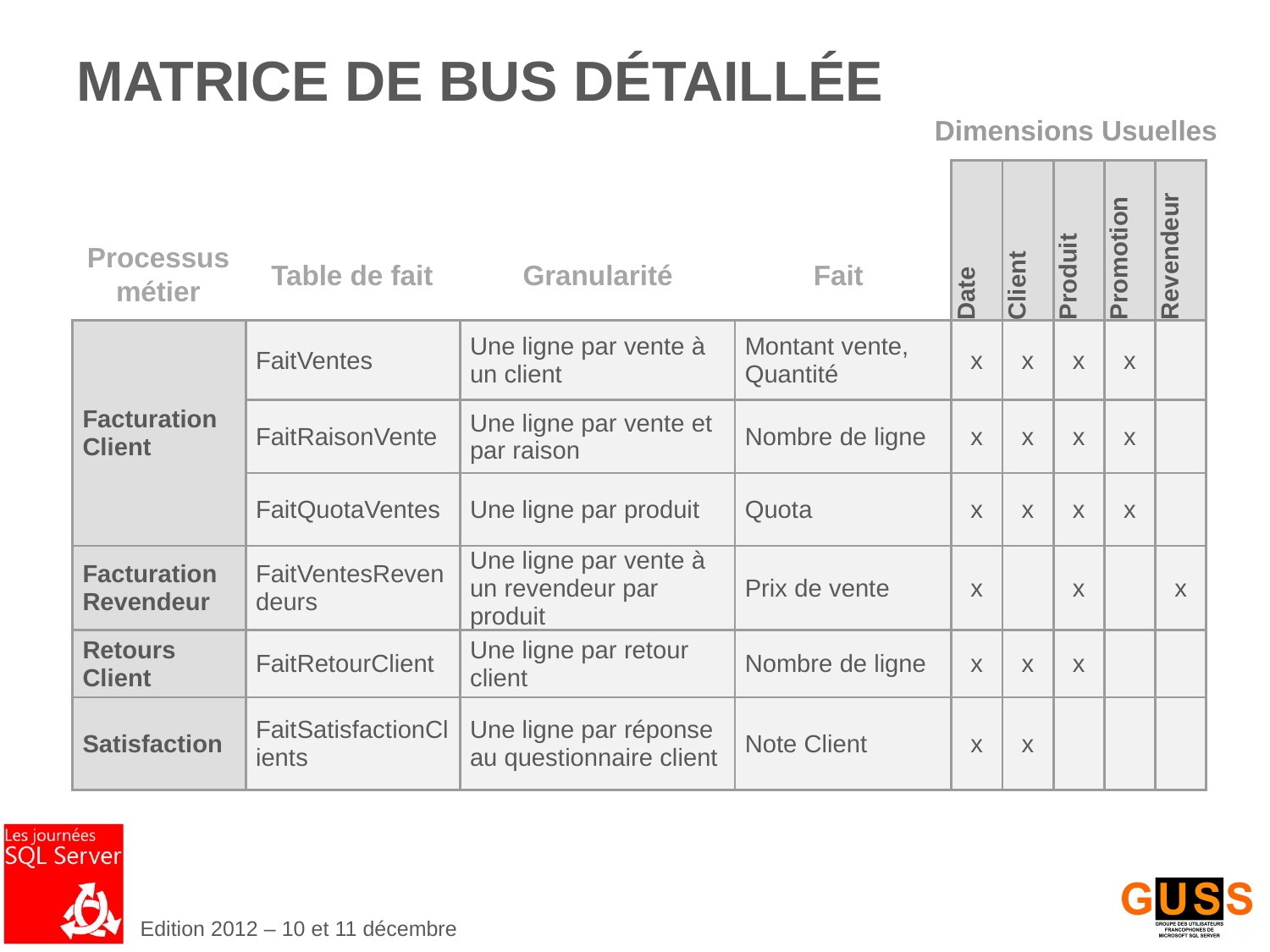

# Matrice de bus Détaillée
Dimensions Usuelles
|  |  |  |  | Date | Client | Produit | Promotion | Revendeur |
| --- | --- | --- | --- | --- | --- | --- | --- | --- |
| Facturation Client | FaitVentes | Une ligne par vente à un client | Montant vente, Quantité | x | x | x | x |  |
|  | FaitRaisonVente | Une ligne par vente et par raison | Nombre de ligne | x | x | x | x |  |
|  | FaitQuotaVentes | Une ligne par produit | Quota | x | x | x | x |  |
| Facturation Revendeur | FaitVentesRevendeurs | Une ligne par vente à un revendeur par produit | Prix de vente | x |  | x |  | x |
| Retours Client | FaitRetourClient | Une ligne par retour client | Nombre de ligne | x | x | x |  |  |
| Satisfaction | FaitSatisfactionClients | Une ligne par réponse au questionnaire client | Note Client | x | x |  |  |  |
Processus métier
Table de fait
Granularité
Fait